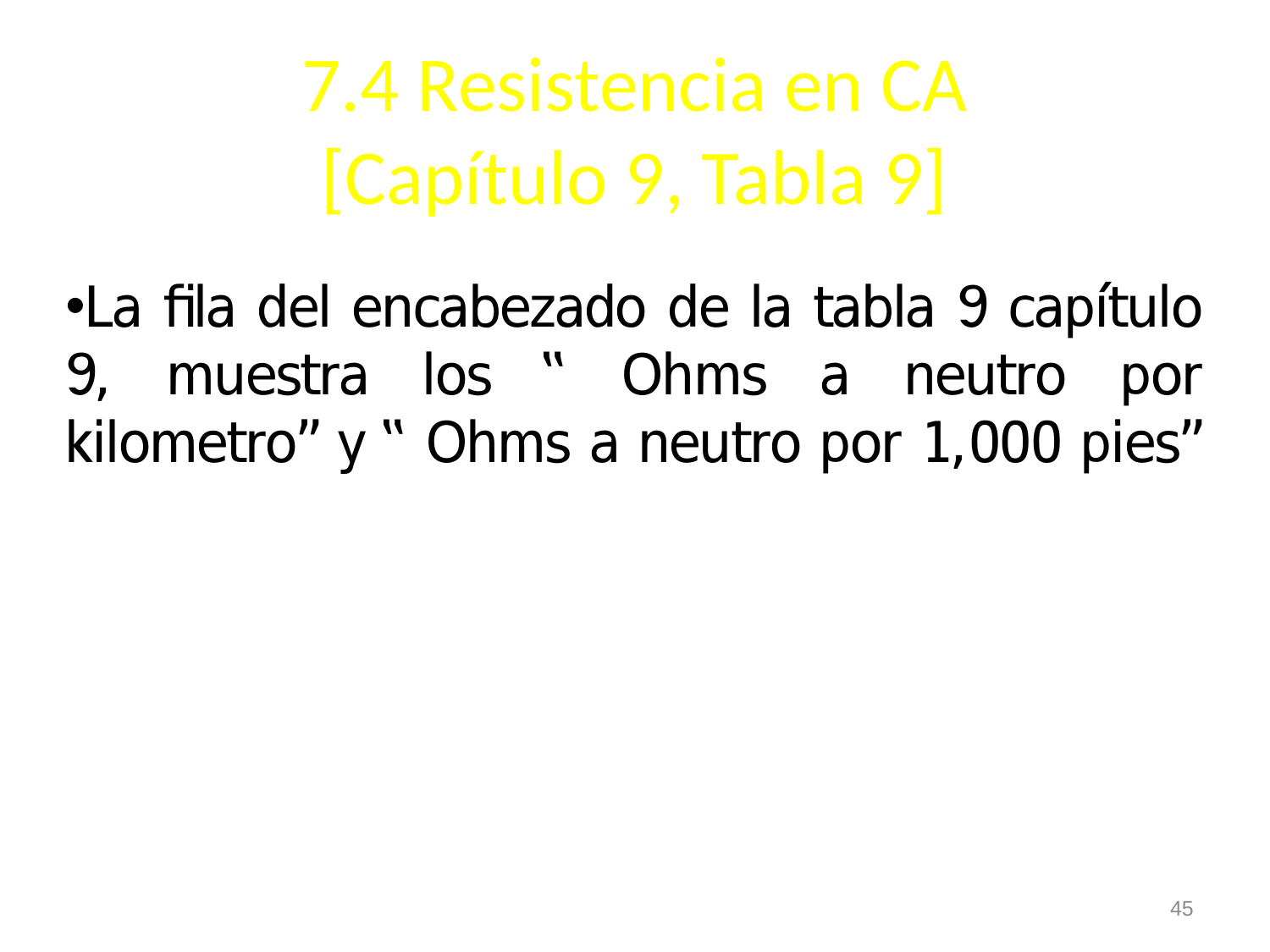

# 7.4 Resistencia en CA [Capítulo 9, Tabla 9]
La fila del encabezado de la tabla 9 capítulo 9, muestra los “ Ohms a neutro por kilometro” y “ Ohms a neutro por 1,000 pies”
45